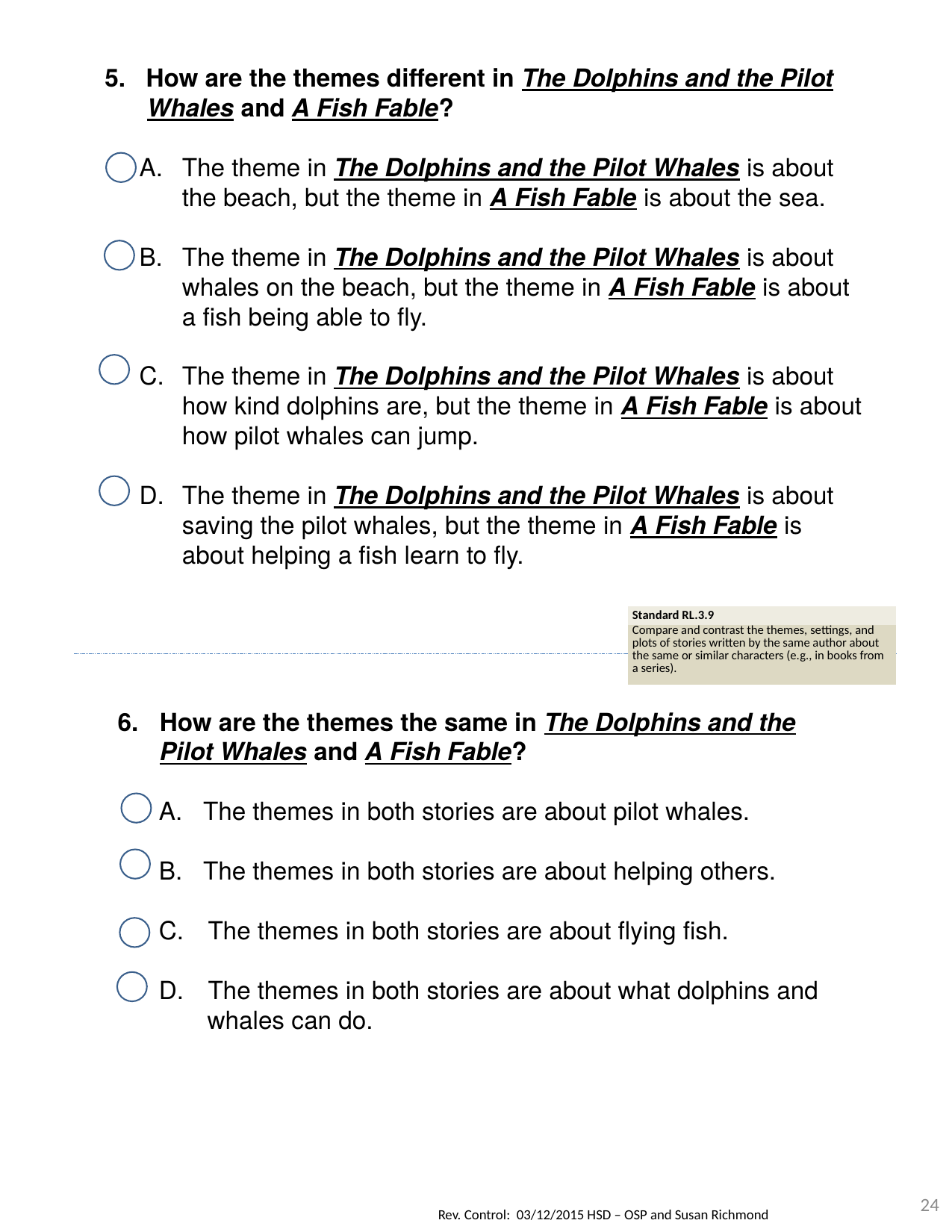

5.   How are the themes different in The Dolphins and the Pilot Whales and A Fish Fable?

The theme in The Dolphins and the Pilot Whales is about the beach, but the theme in A Fish Fable is about the sea.

The theme in The Dolphins and the Pilot Whales is about whales on the beach, but the theme in A Fish Fable is about a fish being able to fly.

The theme in The Dolphins and the Pilot Whales is about how kind dolphins are, but the theme in A Fish Fable is about how pilot whales can jump.

The theme in The Dolphins and the Pilot Whales is about saving the pilot whales, but the theme in A Fish Fable is about helping a fish learn to fly.

| Standard RL.3.9 |
| --- |
| Compare and contrast the themes, settings, and plots of stories written by the same author about the same or similar characters (e.g., in books from a series). |
How are the themes the same in The Dolphins and the Pilot Whales and A Fish Fable?

   The themes in both stories are about pilot whales.

   The themes in both stories are about helping others.

 The themes in both stories are about flying fish.

 The themes in both stories are about what dolphins and
       whales can do.

24